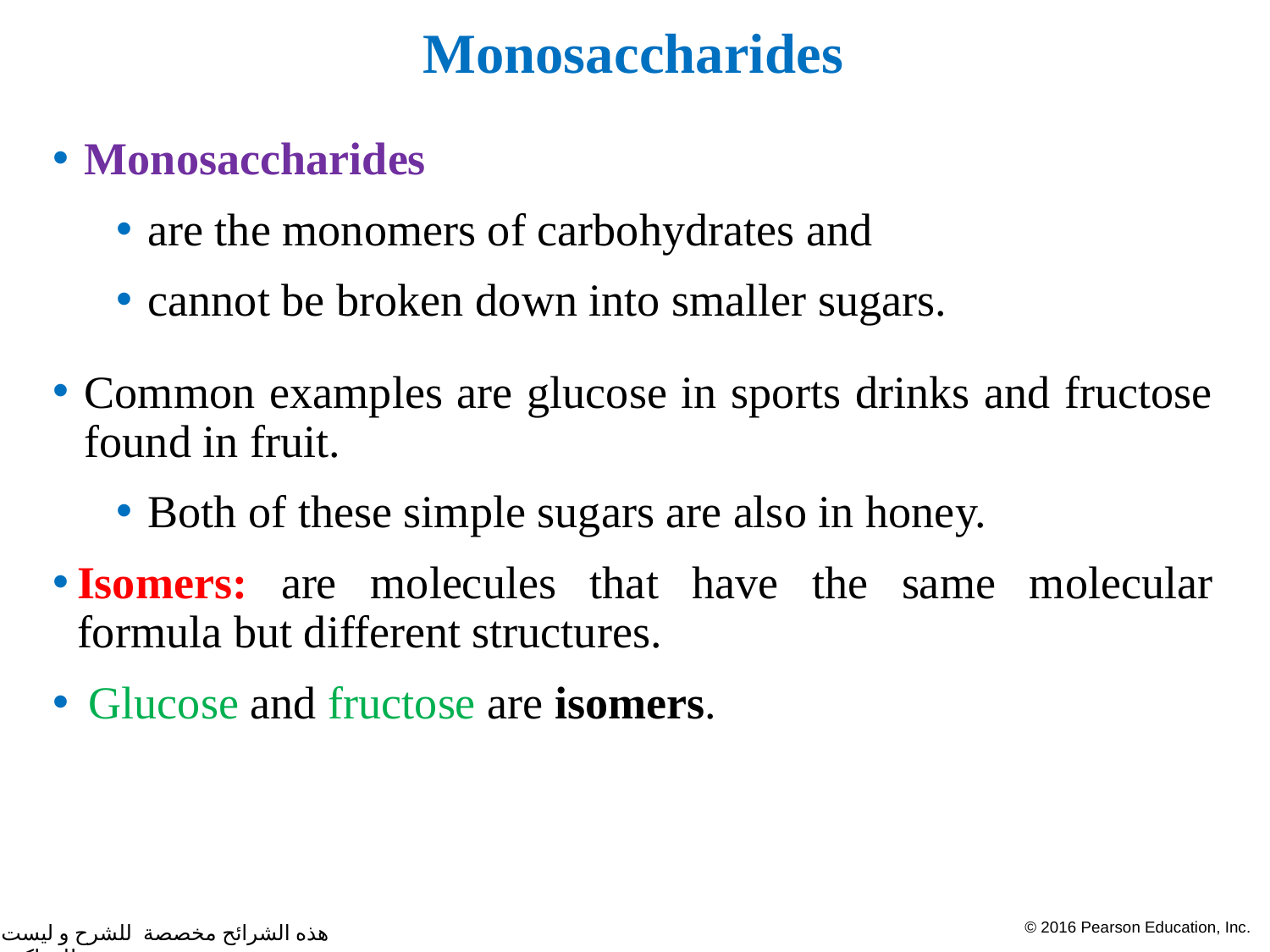

# Monosaccharides
Monosaccharides
are the monomers of carbohydrates and
cannot be broken down into smaller sugars.
Common examples are glucose in sports drinks and fructose found in fruit.
Both of these simple sugars are also in honey.
Isomers: are molecules that have the same molecular formula but different structures.
 Glucose and fructose are isomers.

© 2016 Pearson Education, Inc.
هذه الشرائح مخصصة  للشرح و ليست للمذاكرة